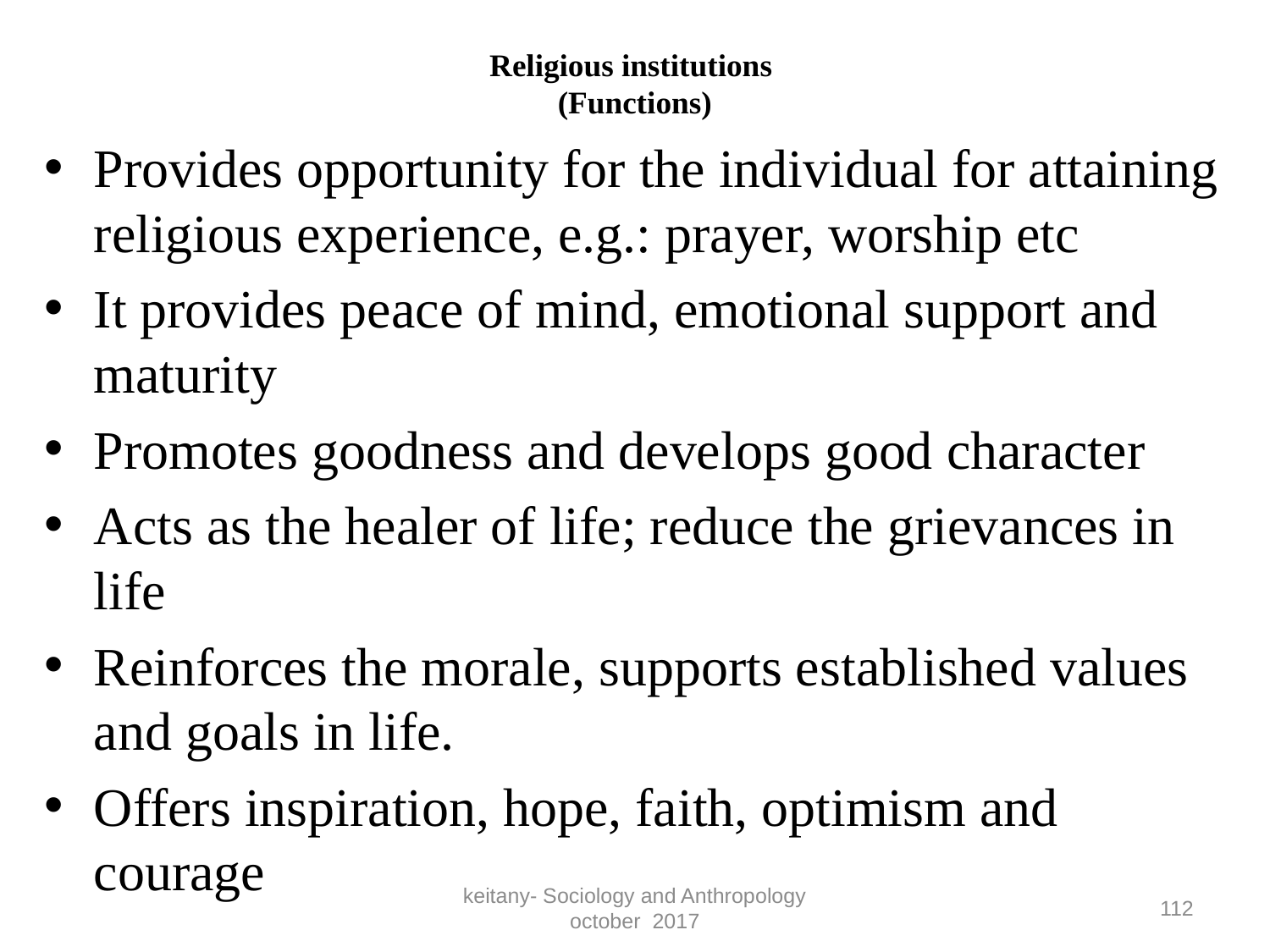

# Religious institutions (Functions)
Provides opportunity for the individual for attaining religious experience, e.g.: prayer, worship etc
It provides peace of mind, emotional support and maturity
Promotes goodness and develops good character
Acts as the healer of life; reduce the grievances in life
Reinforces the morale, supports established values and goals in life.
Offers inspiration, hope, faith, optimism and courage
keitany- Sociology and Anthropology october  2017
112